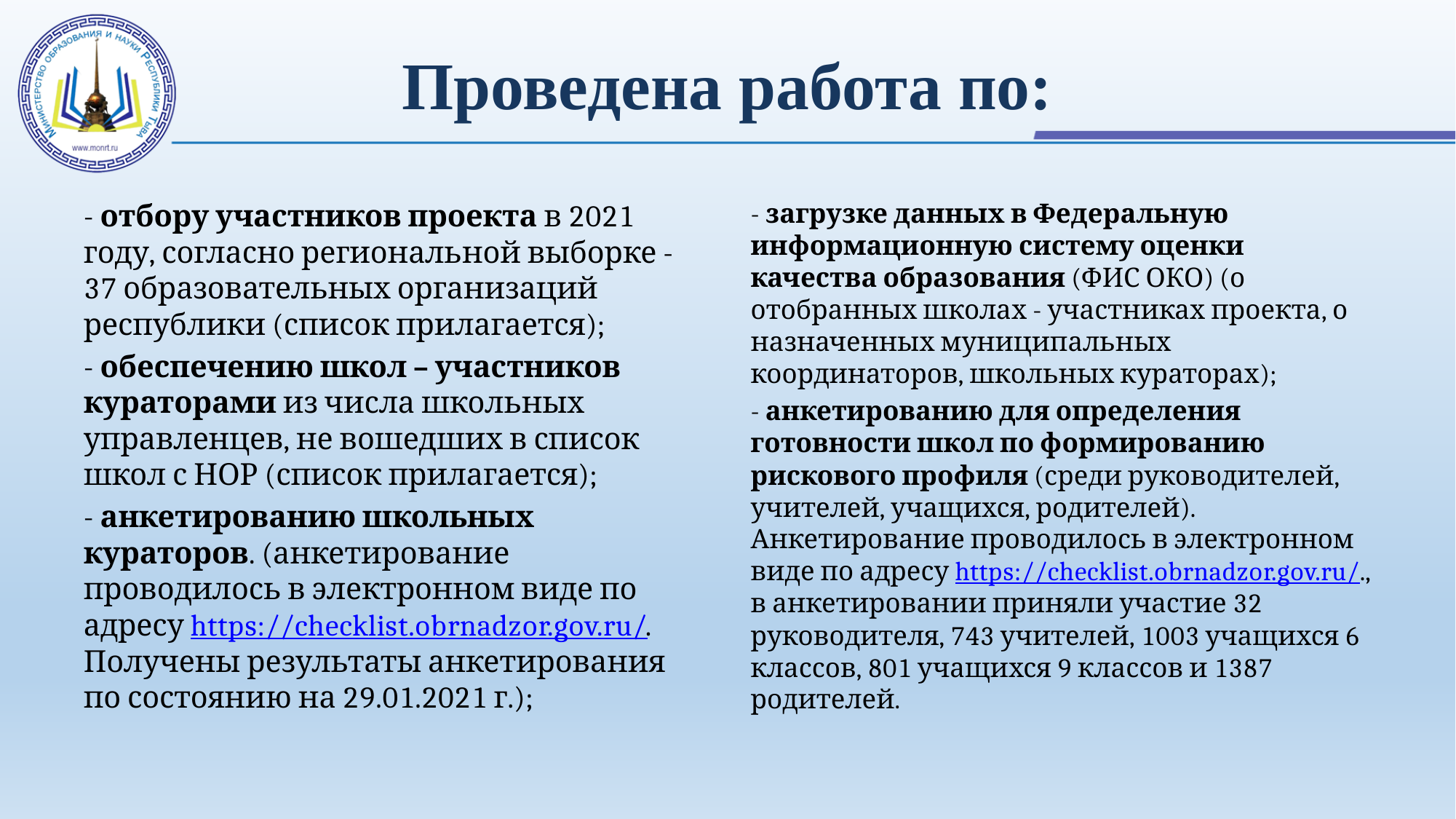

# Проведена работа по:
- отбору участников проекта в 2021 году, согласно региональной выборке - 37 образовательных организаций республики (список прилагается);
- обеспечению школ – участников кураторами из числа школьных управленцев, не вошедших в список школ с НОР (список прилагается);
- анкетированию школьных кураторов. (анкетирование проводилось в электронном виде по адресу https://checklist.obrnadzor.gov.ru/. Получены результаты анкетирования по состоянию на 29.01.2021 г.);

- загрузке данных в Федеральную информационную систему оценки качества образования (ФИС ОКО) (о отобранных школах - участниках проекта, о назначенных муниципальных координаторов, школьных кураторах);
- анкетированию для определения готовности школ по формированию рискового профиля (среди руководителей, учителей, учащихся, родителей). Анкетирование проводилось в электронном виде по адресу https://checklist.obrnadzor.gov.ru/., в анкетировании приняли участие 32 руководителя, 743 учителей, 1003 учащихся 6 классов, 801 учащихся 9 классов и 1387 родителей.